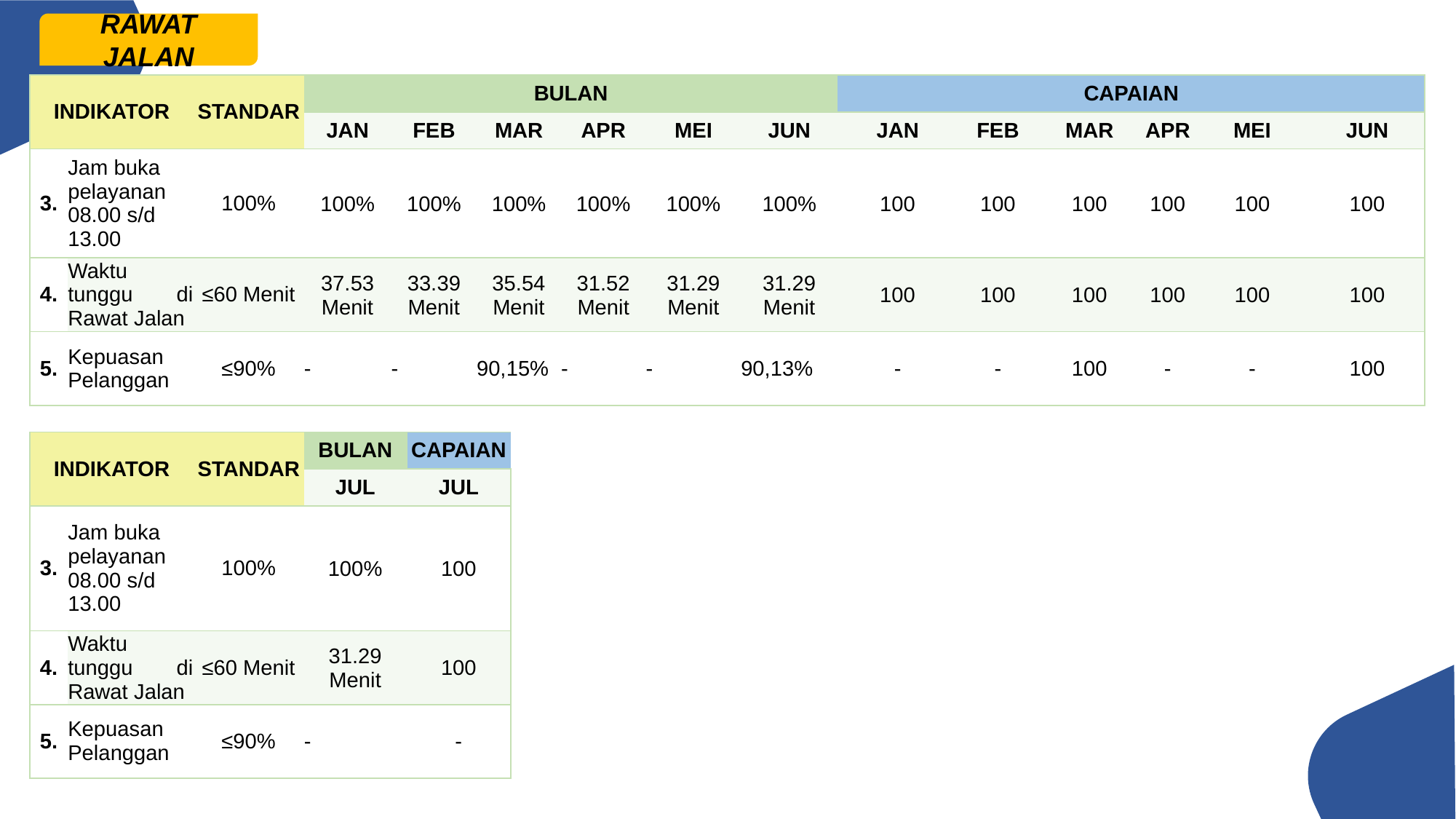

RAWAT JALAN
| INDIKATOR |  | STANDAR | BULAN |  |  |  |  |  | CAPAIAN |  |  |  |  |  |
| --- | --- | --- | --- | --- | --- | --- | --- | --- | --- | --- | --- | --- | --- | --- |
|  |  |  | JAN | FEB | MAR | APR | MEI | JUN | JAN | FEB | MAR | APR | MEI | JUN |
| 3. | Jam buka pelayanan 08.00 s/d 13.00 | 100% | 100% | 100% | 100% | 100% | 100% | 100% | 100 | 100 | 100 | 100 | 100 | 100 |
| 4. | Waktu tunggu di Rawat Jalan | ≤60 Menit | 37.53 Menit | 33.39 Menit | 35.54 Menit | 31.52 Menit | 31.29 Menit | 31.29 Menit | 100 | 100 | 100 | 100 | 100 | 100 |
| 5. | Kepuasan Pelanggan | ≤90% | - | - | 90,15% | - | - | 90,13% | - | - | 100 | - | - | 100 |
| INDIKATOR |  | STANDAR | BULAN | CAPAIAN |
| --- | --- | --- | --- | --- |
|  |  |  | JUL | JUL |
| 3. | Jam buka pelayanan 08.00 s/d 13.00 | 100% | 100% | 100 |
| 4. | Waktu tunggu di Rawat Jalan | ≤60 Menit | 31.29 Menit | 100 |
| 5. | Kepuasan Pelanggan | ≤90% | - | - |
62